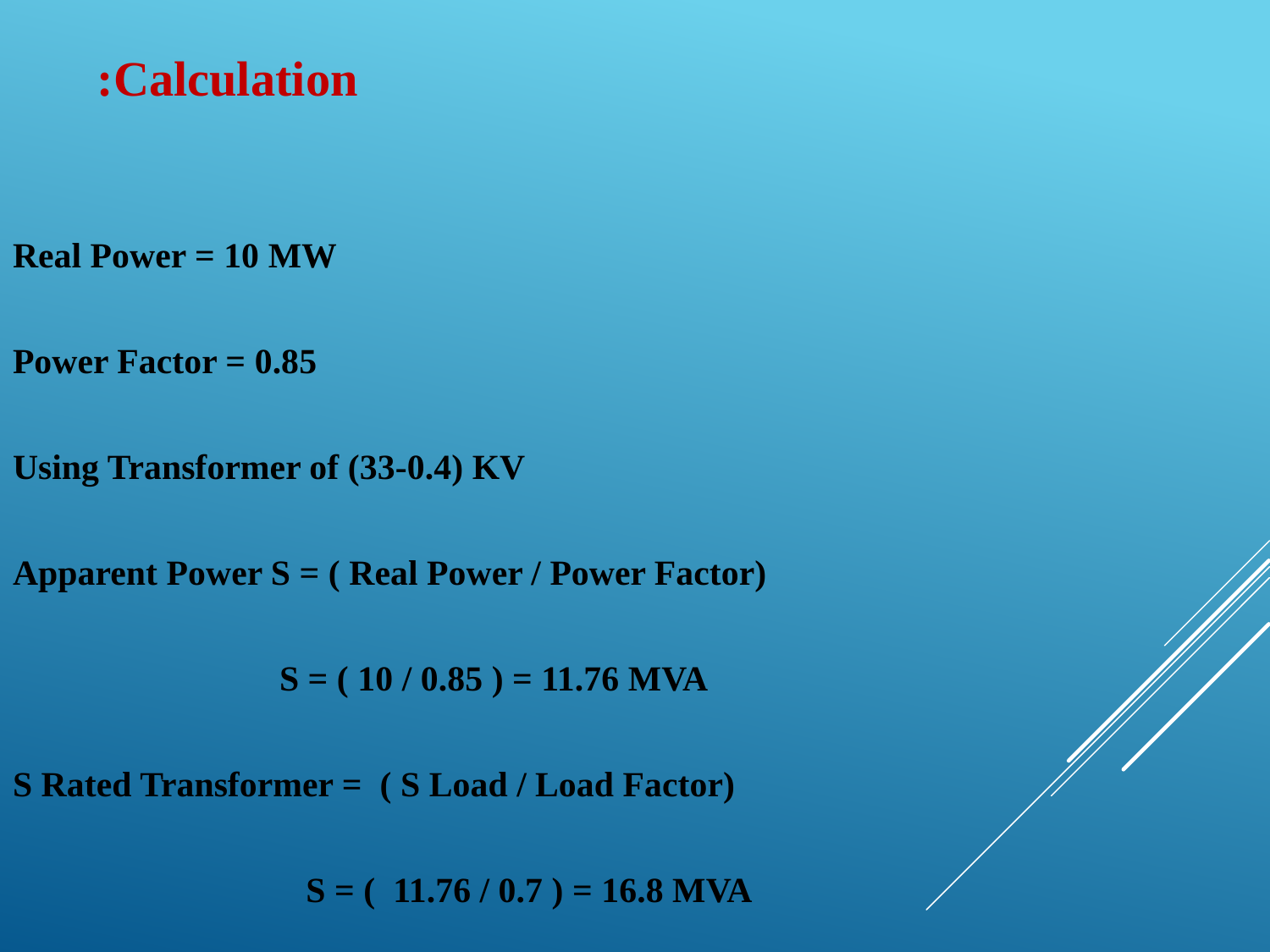

Calculation:
Real Power = 10 MW
Power Factor = 0.85
Using Transformer of (33-0.4) KV
Apparent Power S = ( Real Power / Power Factor)
                              S = ( 10 / 0.85 ) = 11.76 MVA
S Rated Transformer =  ( S Load / Load Factor)
                                 S = (  11.76 / 0.7 ) = 16.8 MVA